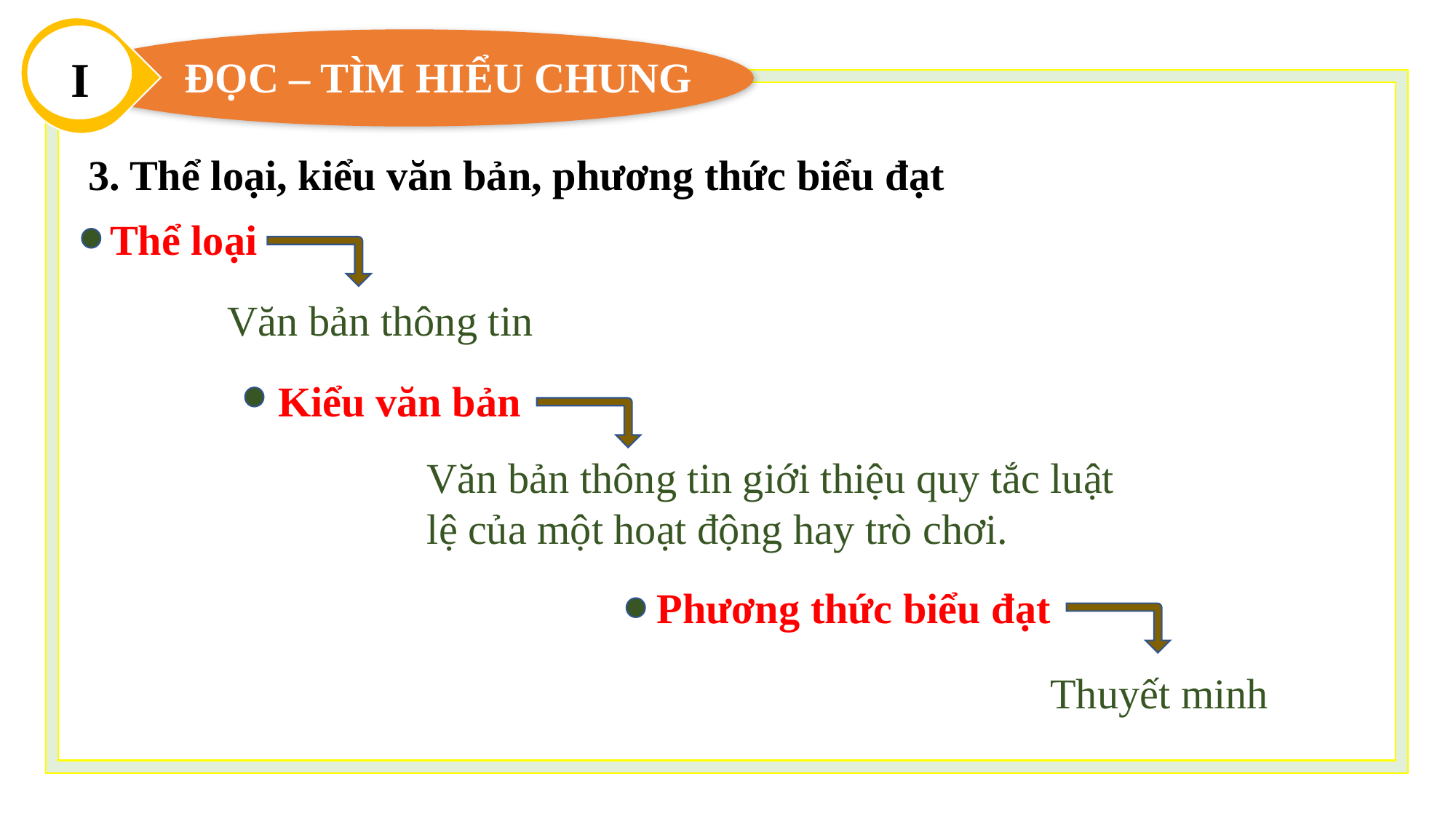

I
ĐỌC – TÌM HIỂU CHUNG

3. Thể loại, kiểu văn bản, phương thức biểu đạt
Thể loại

 Văn bản thông tin
Kiểu văn bản

Văn bản thông tin giới thiệu quy tắc luật lệ của một hoạt động hay trò chơi.
Phương thức biểu đạt

Thuyết minh